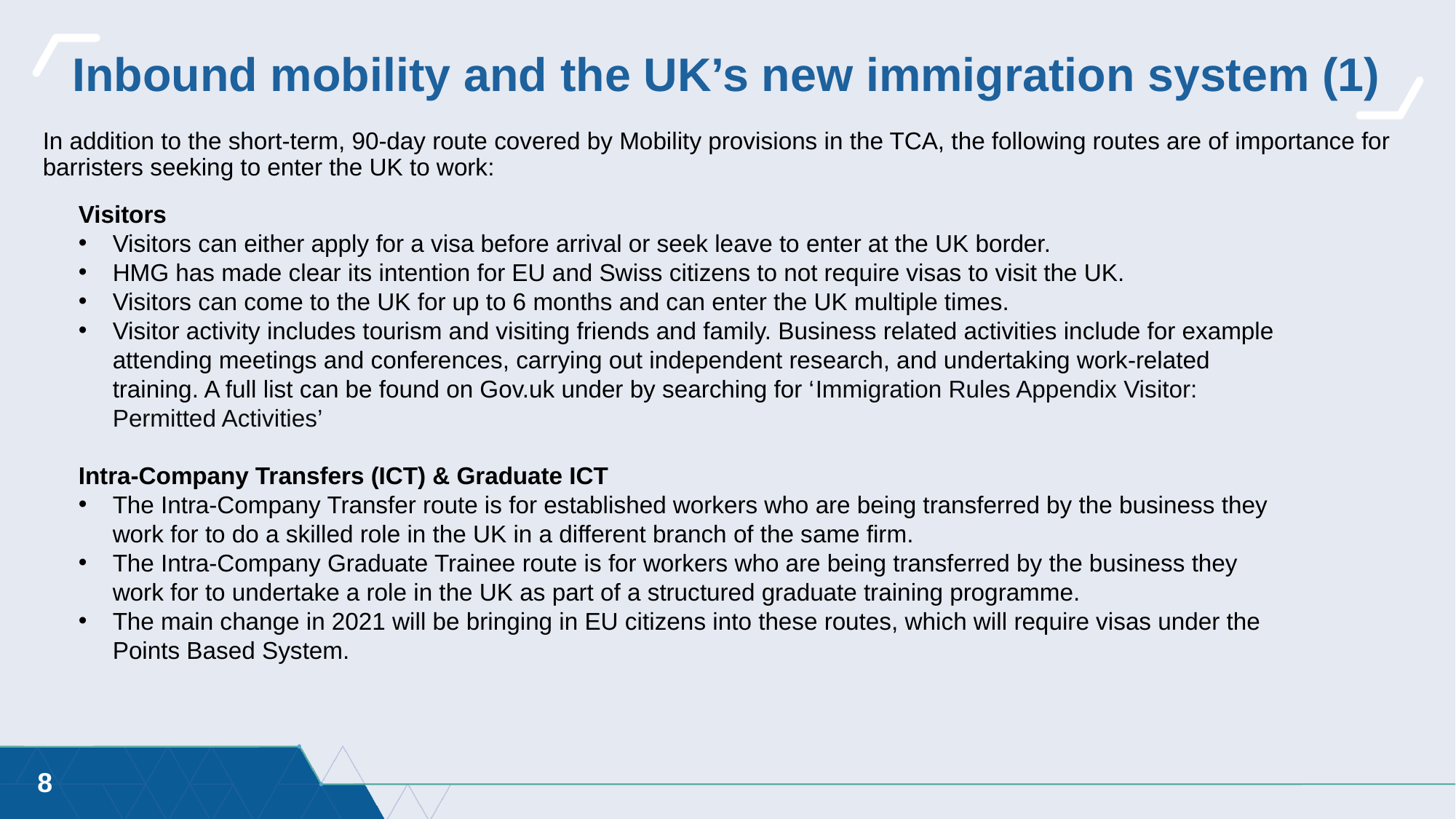

# Inbound mobility and the UK’s new immigration system (1)

In addition to the short-term, 90-day route covered by Mobility provisions in the TCA, the following routes are of importance for barristers seeking to enter the UK to work:
Visitors
Visitors can either apply for a visa before arrival or seek leave to enter at the UK border.
HMG has made clear its intention for EU and Swiss citizens to not require visas to visit the UK.
Visitors can come to the UK for up to 6 months and can enter the UK multiple times.
Visitor activity includes tourism and visiting friends and family. Business related activities include for example attending meetings and conferences, carrying out independent research, and undertaking work-related training. A full list can be found on Gov.uk under by searching for ‘Immigration Rules Appendix Visitor: Permitted Activities’

Intra-Company Transfers (ICT) & Graduate ICT
The Intra-Company Transfer route is for established workers who are being transferred by the business they work for to do a skilled role in the UK in a different branch of the same firm.
The Intra-Company Graduate Trainee route is for workers who are being transferred by the business they work for to undertake a role in the UK as part of a structured graduate training programme.
The main change in 2021 will be bringing in EU citizens into these routes, which will require visas under the Points Based System.
8